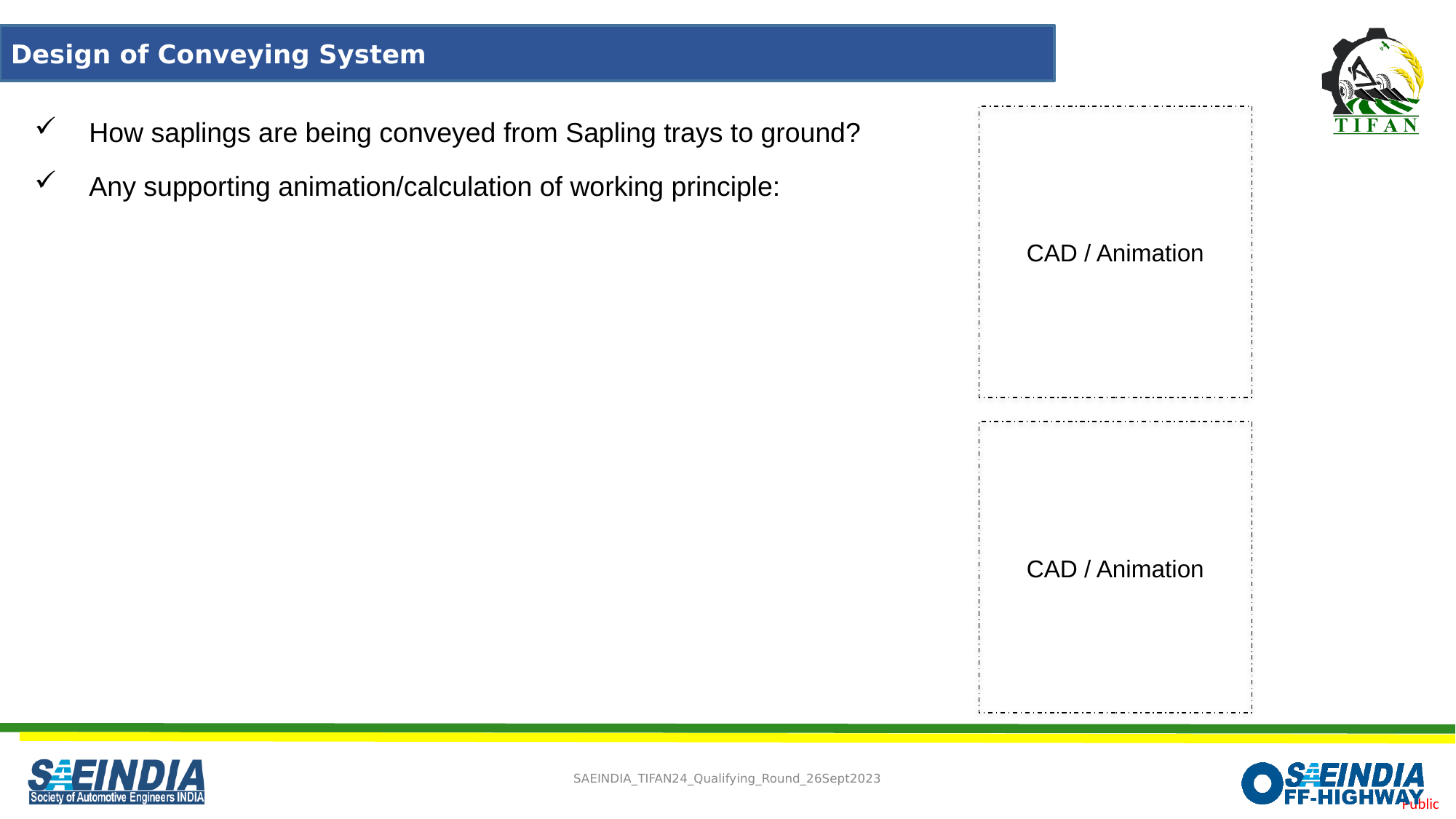

Design of Conveying System
How saplings are being conveyed from Sapling trays to ground?
Any supporting animation/calculation of working principle:

CAD / Animation

CAD / Animation

SAEINDIA_TIFAN24_Qualifying_Round_26Sept2023
7